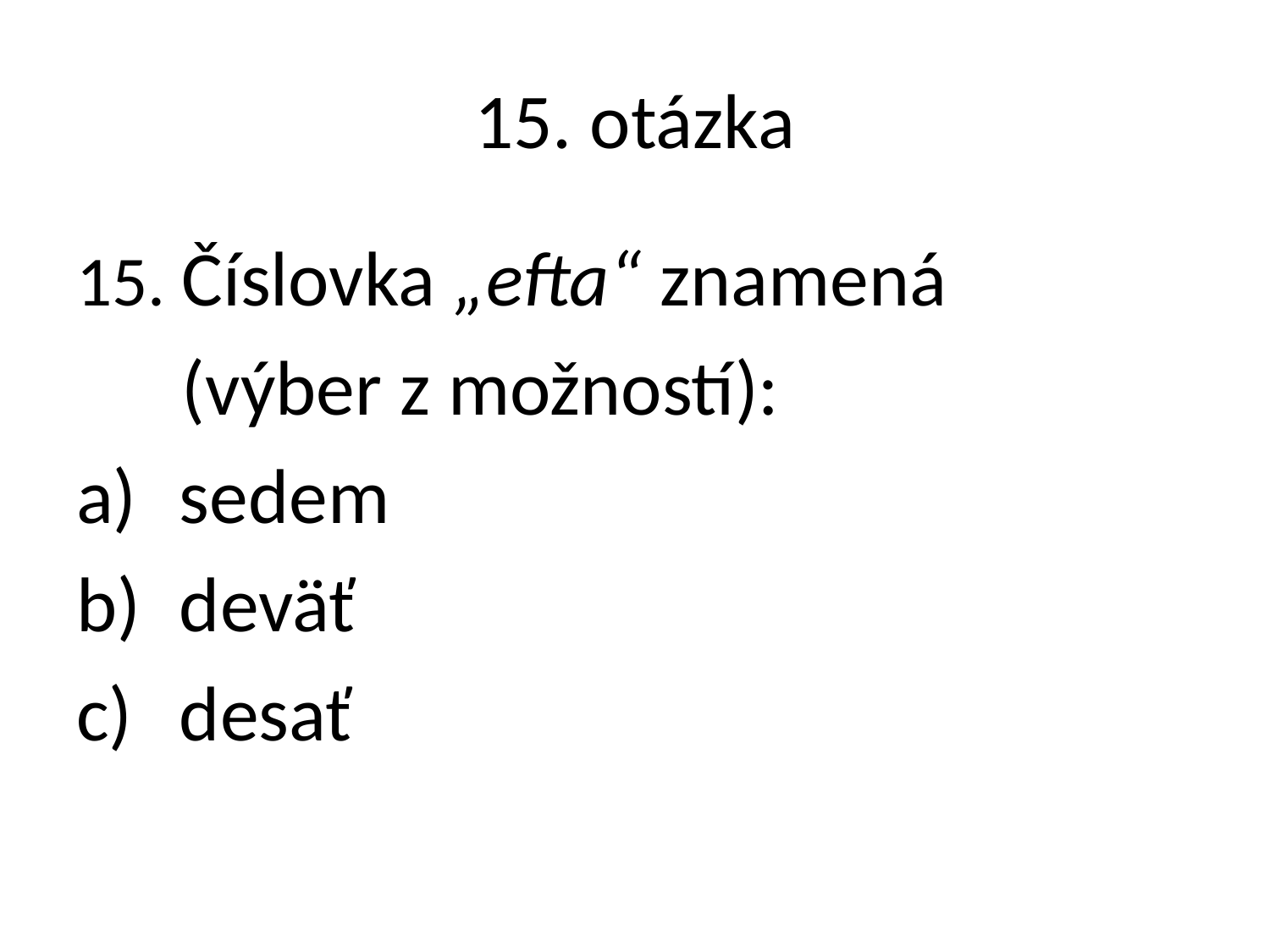

# 15. otázka
15. Číslovka „efta“ znamená
      (výber z možností):
sedem
deväť
desať